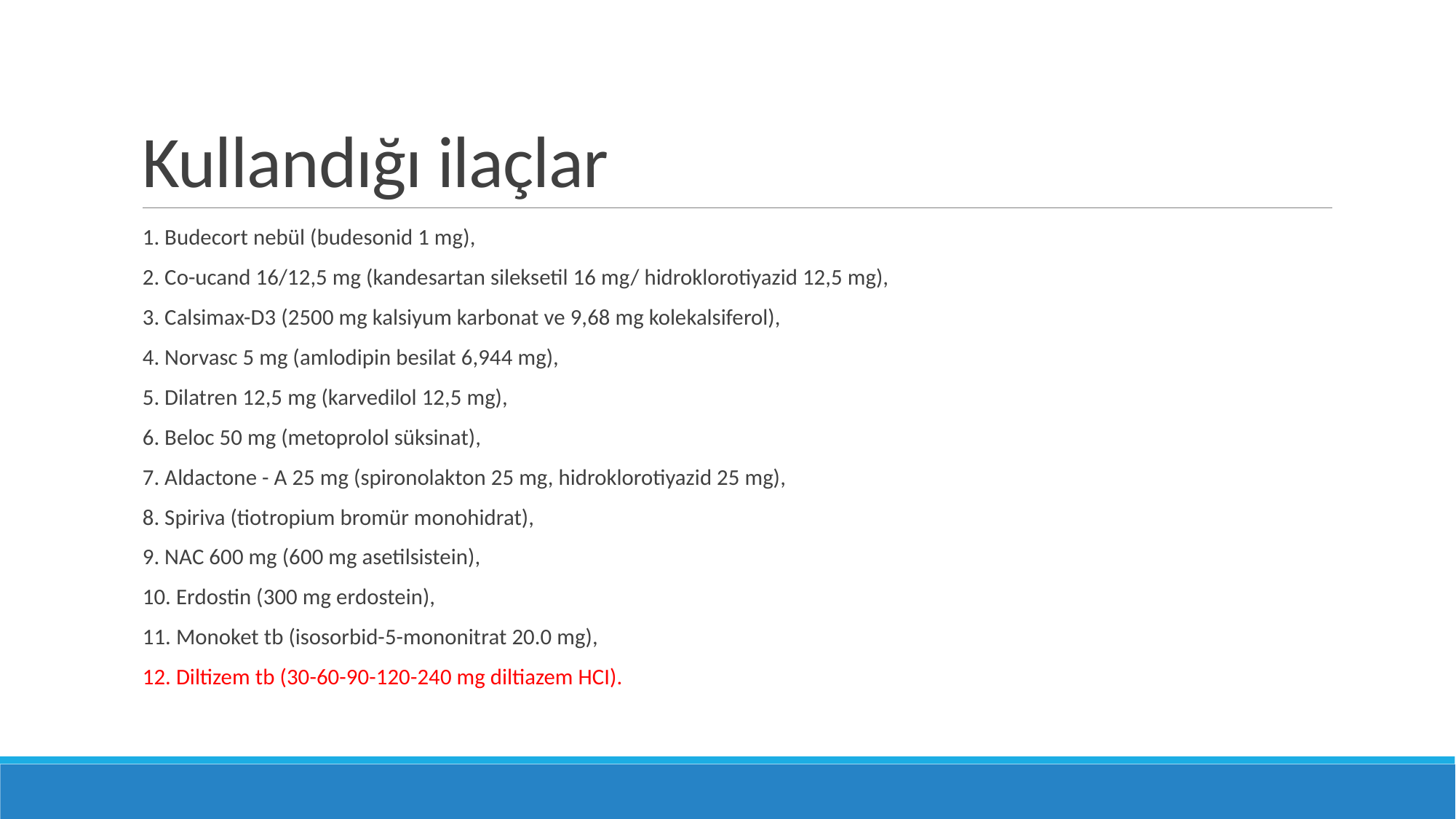

# Kullandığı ilaçlar
1. Budecort nebül (budesonid 1 mg),
2. Co-ucand 16/12,5 mg (kandesartan sileksetil 16 mg/ hidroklorotiyazid 12,5 mg),
3. Calsimax-D3 (2500 mg kalsiyum karbonat ve 9,68 mg kolekalsiferol),
4. Norvasc 5 mg (amlodipin besilat 6,944 mg),
5. Dilatren 12,5 mg (karvedilol 12,5 mg),
6. Beloc 50 mg (metoprolol süksinat),
7. Aldactone - A 25 mg (spironolakton 25 mg, hidroklorotiyazid 25 mg),
8. Spiriva (tiotropium bromür monohidrat),
9. NAC 600 mg (600 mg asetilsistein),
10. Erdostin (300 mg erdostein),
11. Monoket tb (isosorbid-5-mononitrat 20.0 mg),
12. Diltizem tb (30-60-90-120-240 mg diltiazem HCI).